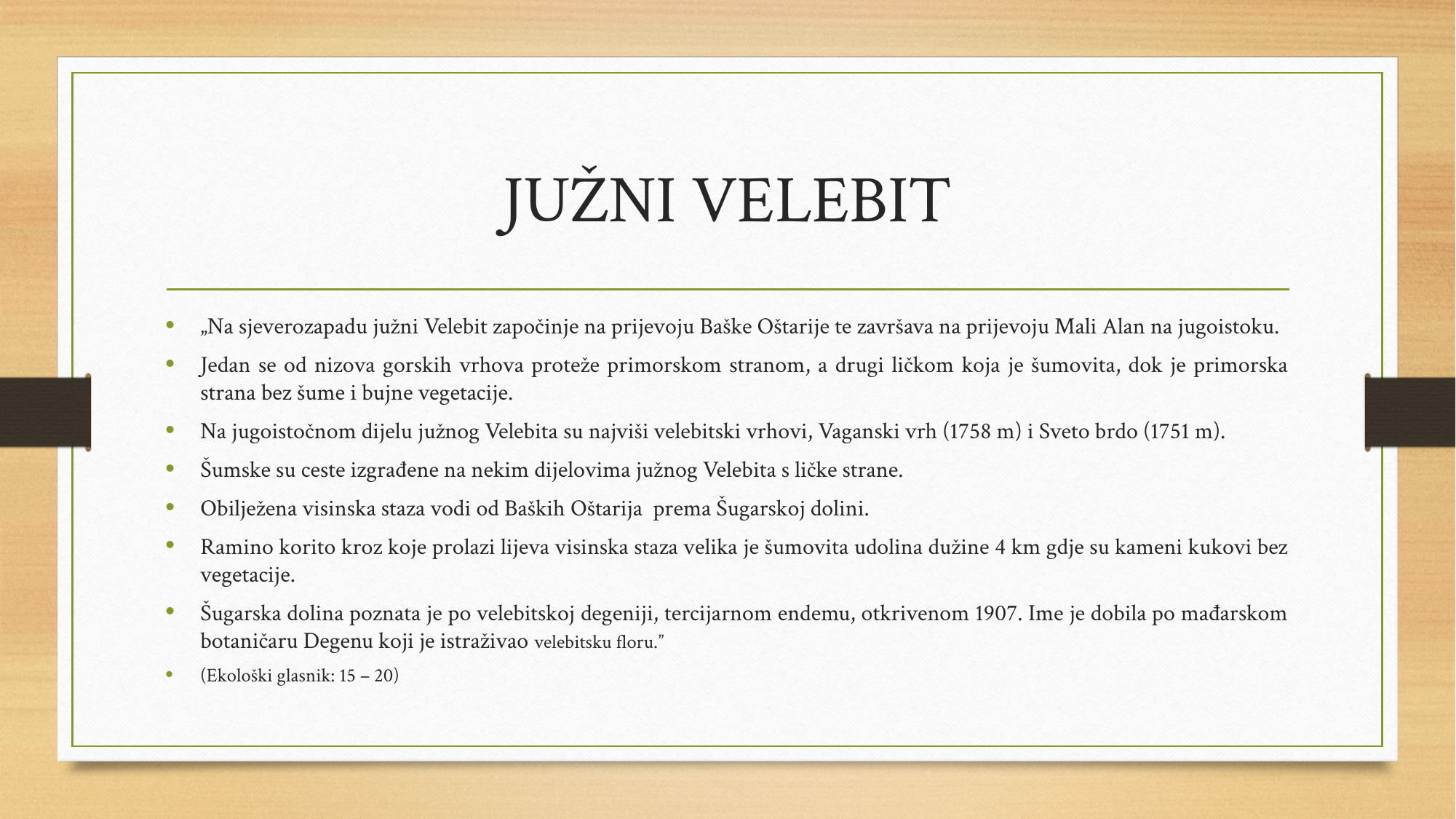

# JUŽNI VELEBIT
„Na sjeverozapadu južni Velebit započinje na prijevoju Baške Oštarije te završava na prijevoju Mali Alan na jugoistoku.
Jedan se od nizova gorskih vrhova proteže primorskom stranom, a drugi ličkom koja je šumovita, dok je primorska strana bez šume i bujne vegetacije.
Na jugoistočnom dijelu južnog Velebita su najviši velebitski vrhovi, Vaganski vrh (1758 m) i Sveto brdo (1751 m).
Šumske su ceste izgrađene na nekim dijelovima južnog Velebita s ličke strane.
Obilježena visinska staza vodi od Baških Oštarija  prema Šugarskoj dolini.
Ramino korito kroz koje prolazi lijeva visinska staza velika je šumovita udolina dužine 4 km gdje su kameni kukovi bez vegetacije.
Šugarska dolina poznata je po velebitskoj degeniji, tercijarnom endemu, otkrivenom 1907. Ime je dobila po mađarskom botaničaru Degenu koji je istraživao velebitsku floru.”
(Ekološki glasnik: 15 – 20)